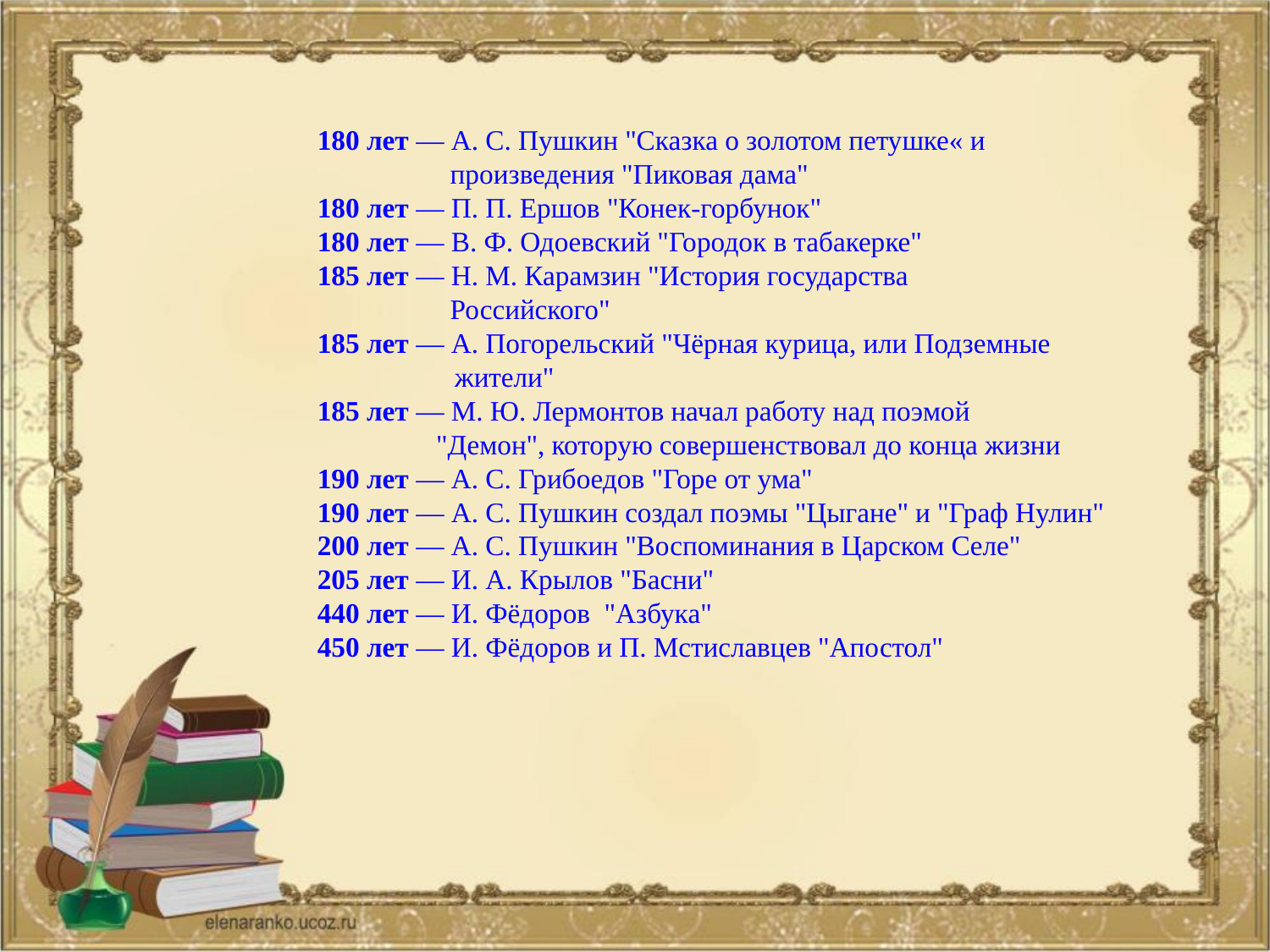

180 лет — А. С. Пушкин "Сказка о золотом петушке« и
                   произведения "Пиковая дама"
180 лет — П. П. Ершов "Конек-горбунок"
180 лет — В. Ф. Одоевский "Городок в табакерке"
185 лет — Н. М. Карамзин "История государства
                   Российского"
185 лет — А. Погорельский "Чёрная курица, или Подземные    жители"
185 лет — М. Ю. Лермонтов начал работу над поэмой
                 "Демон", которую совершенствовал до конца жизни
190 лет — А. С. Грибоедов "Горе от ума"
190 лет — А. С. Пушкин создал поэмы "Цыгане" и "Граф Нулин"
200 лет — А. С. Пушкин "Воспоминания в Царском Селе"
205 лет — И. А. Крылов "Басни"
440 лет — И. Фёдоров  "Азбука"
450 лет — И. Фёдоров и П. Мстиславцев "Апостол"